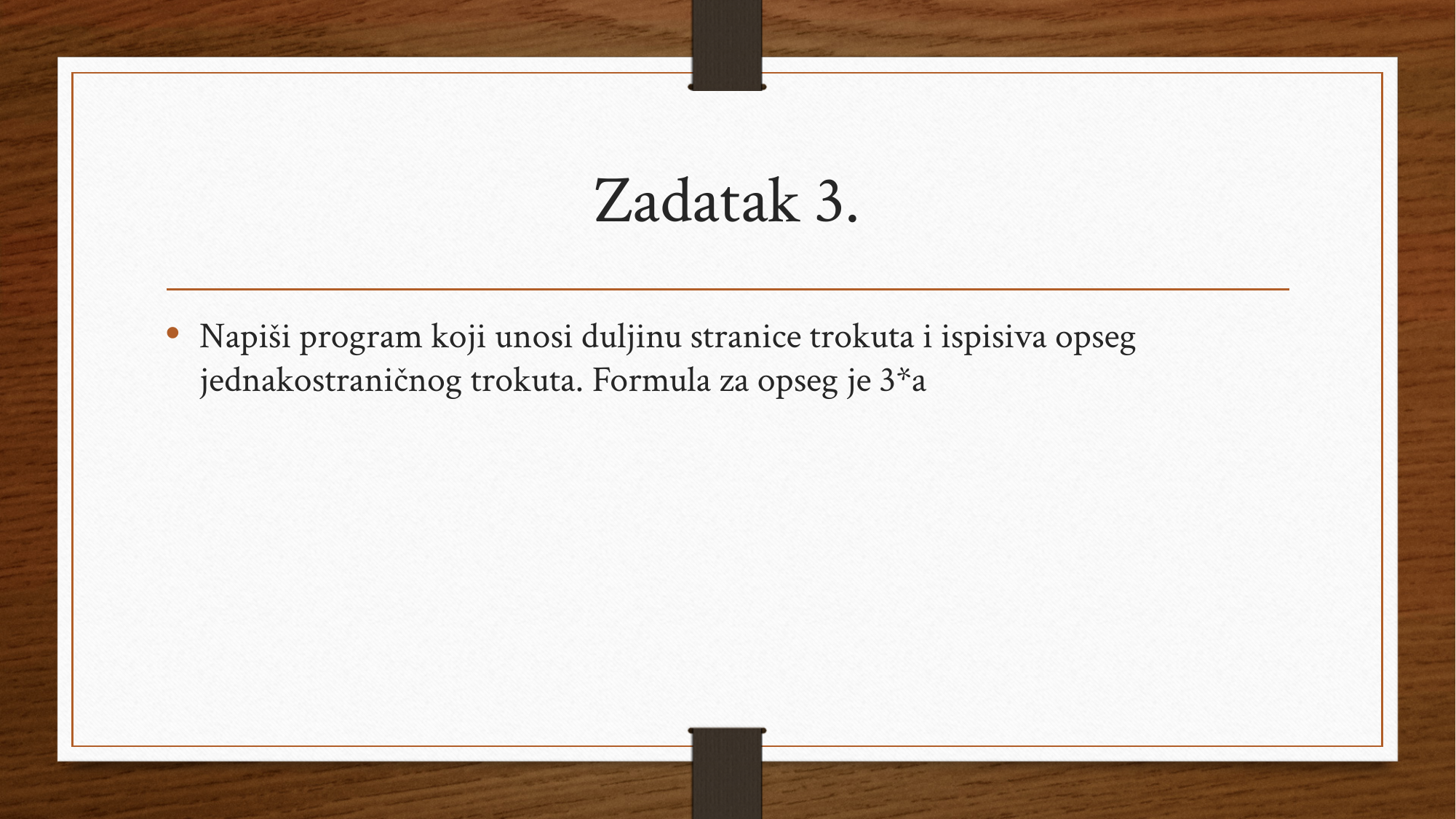

# Zadatak 3.
Napiši program koji unosi duljinu stranice trokuta i ispisiva opseg jednakostraničnog trokuta. Formula za opseg je 3*a